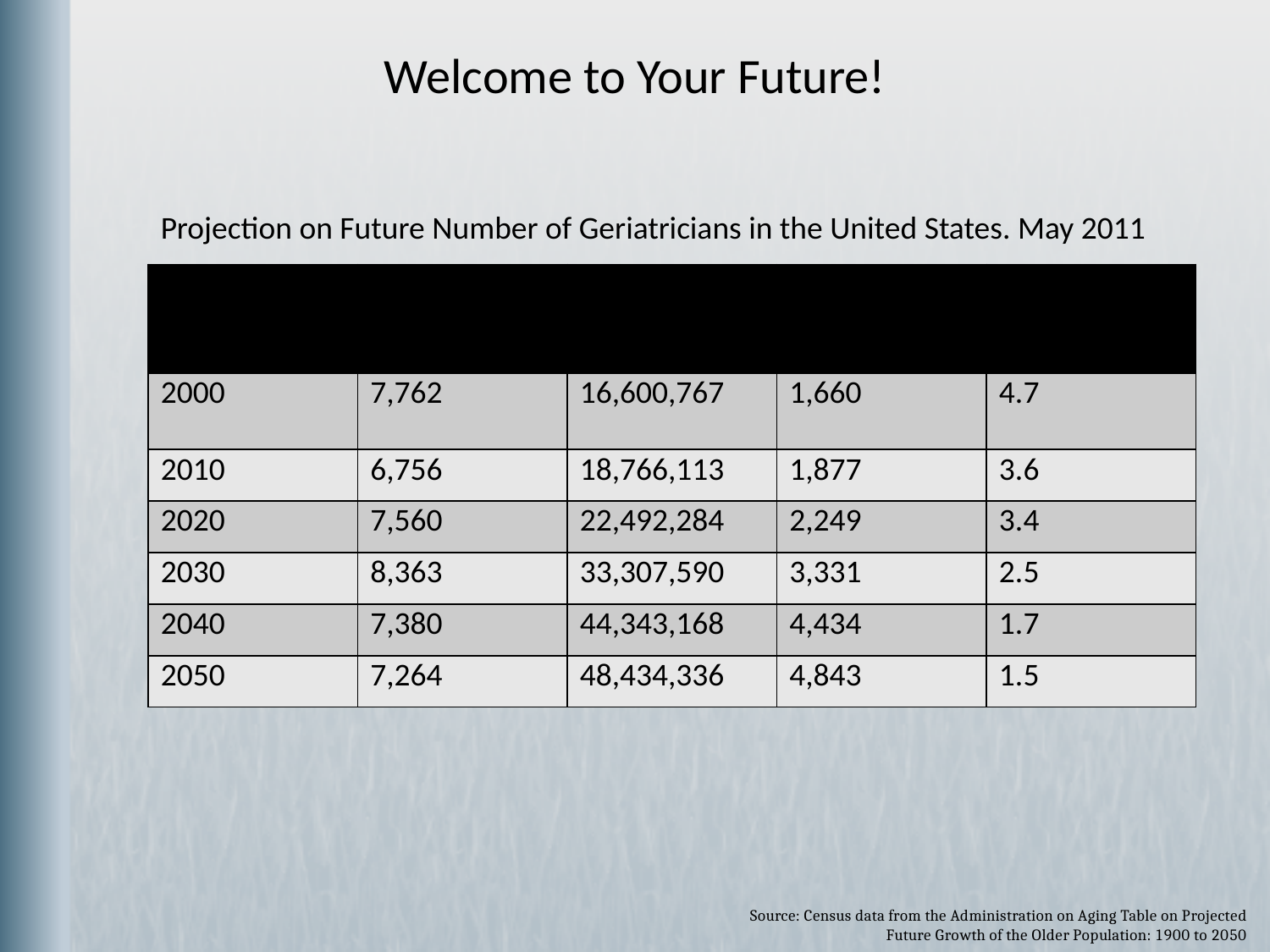

Welcome to Your Future!
Projection on Future Number of Geriatricians in the United States. May 2011
| Year | No. of Geriatricians | Population 75 and older | Population 75 and older/10,000 | Geriatricians/10,000 75 and older |
| --- | --- | --- | --- | --- |
| 2000 | 7,762 | 16,600,767 | 1,660 | 4.7 |
| 2010 | 6,756 | 18,766,113 | 1,877 | 3.6 |
| 2020 | 7,560 | 22,492,284 | 2,249 | 3.4 |
| 2030 | 8,363 | 33,307,590 | 3,331 | 2.5 |
| 2040 | 7,380 | 44,343,168 | 4,434 | 1.7 |
| 2050 | 7,264 | 48,434,336 | 4,843 | 1.5 |
Source: Census data from the Administration on Aging Table on Projected Future Growth of the Older Population: 1900 to 2050